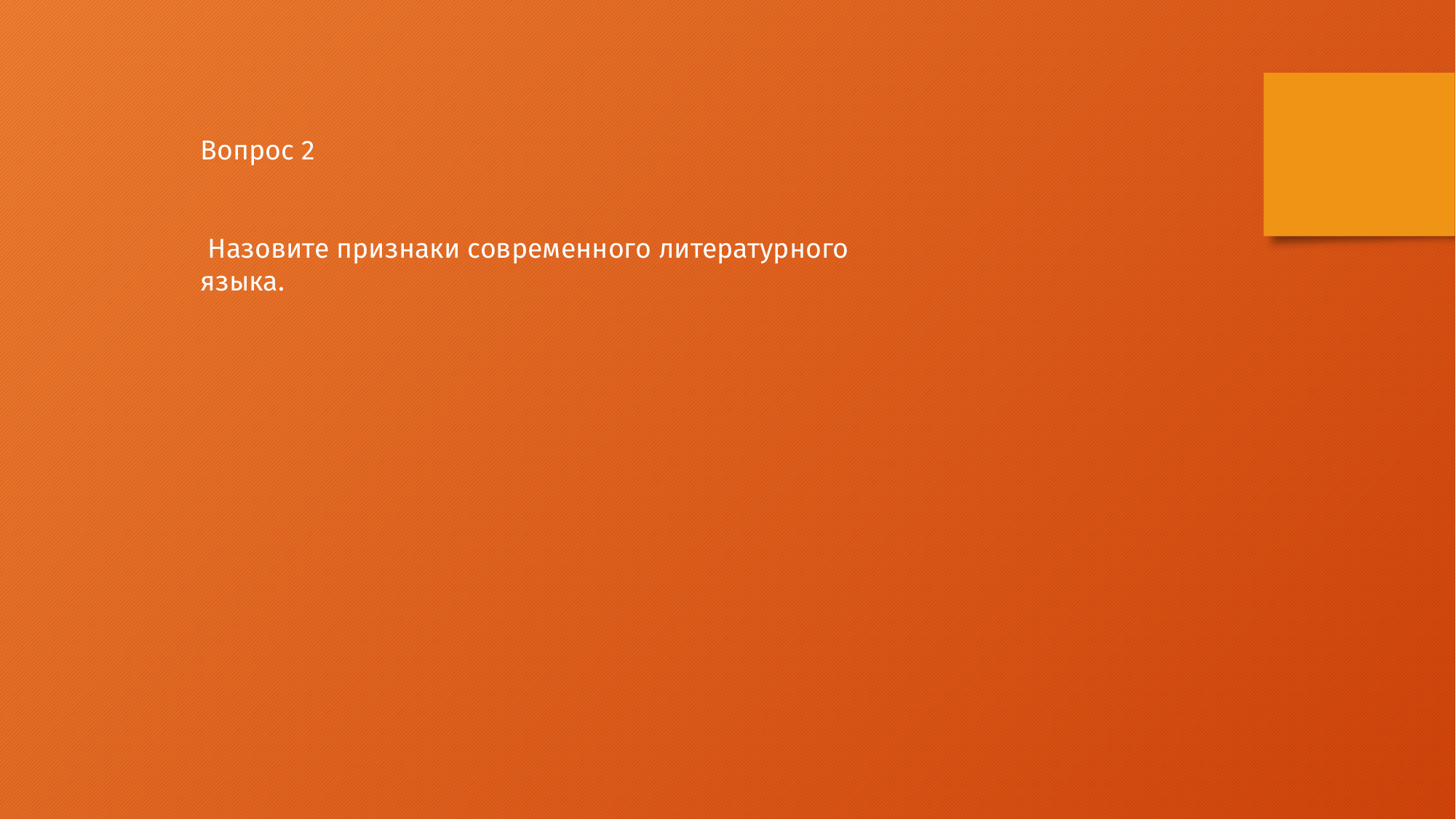

Вопрос 2

 Назовите признаки современного литературного языка.